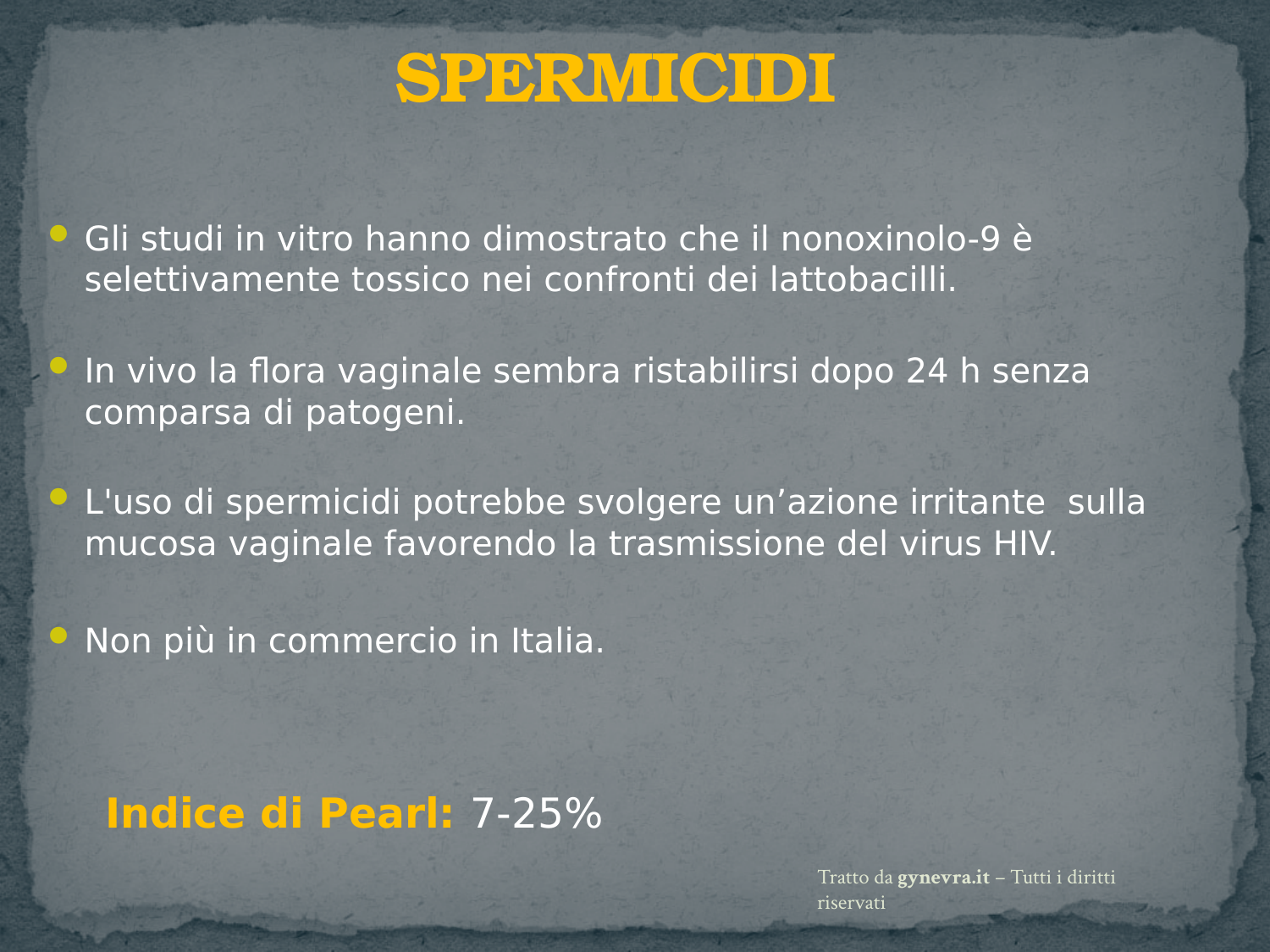

SPERMICIDI

Gli studi in vitro hanno dimostrato che il nonoxinolo-9 è selettivamente tossico nei confronti dei lattobacilli.

In vivo la flora vaginale sembra ristabilirsi dopo 24 h senza comparsa di patogeni.

L'uso di spermicidi potrebbe svolgere un’azione irritante  sulla mucosa vaginale favorendo la trasmissione del virus HIV.

Non più in commercio in Italia.

    Indice di Pearl: 7-25%
Tratto da gynevra.it – Tutti i diritti riservati